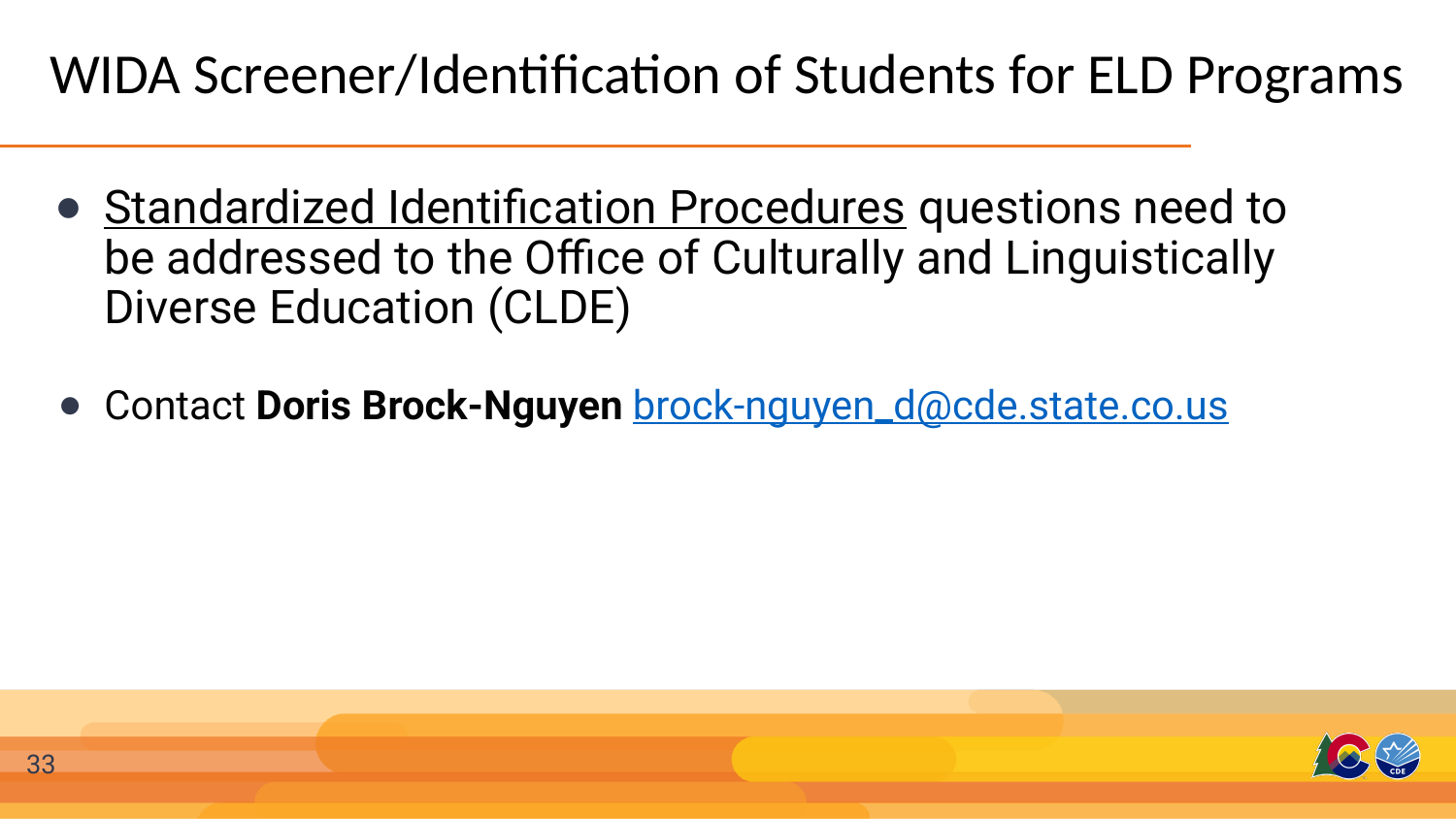

# WIDA Screener/Identification of Students for ELD Programs
Standardized Identification Procedures questions need to be addressed to the Office of Culturally and Linguistically Diverse Education (CLDE)

Contact Doris​ Brock‑Nguyen brock-nguyen_d@cde.state.co.us